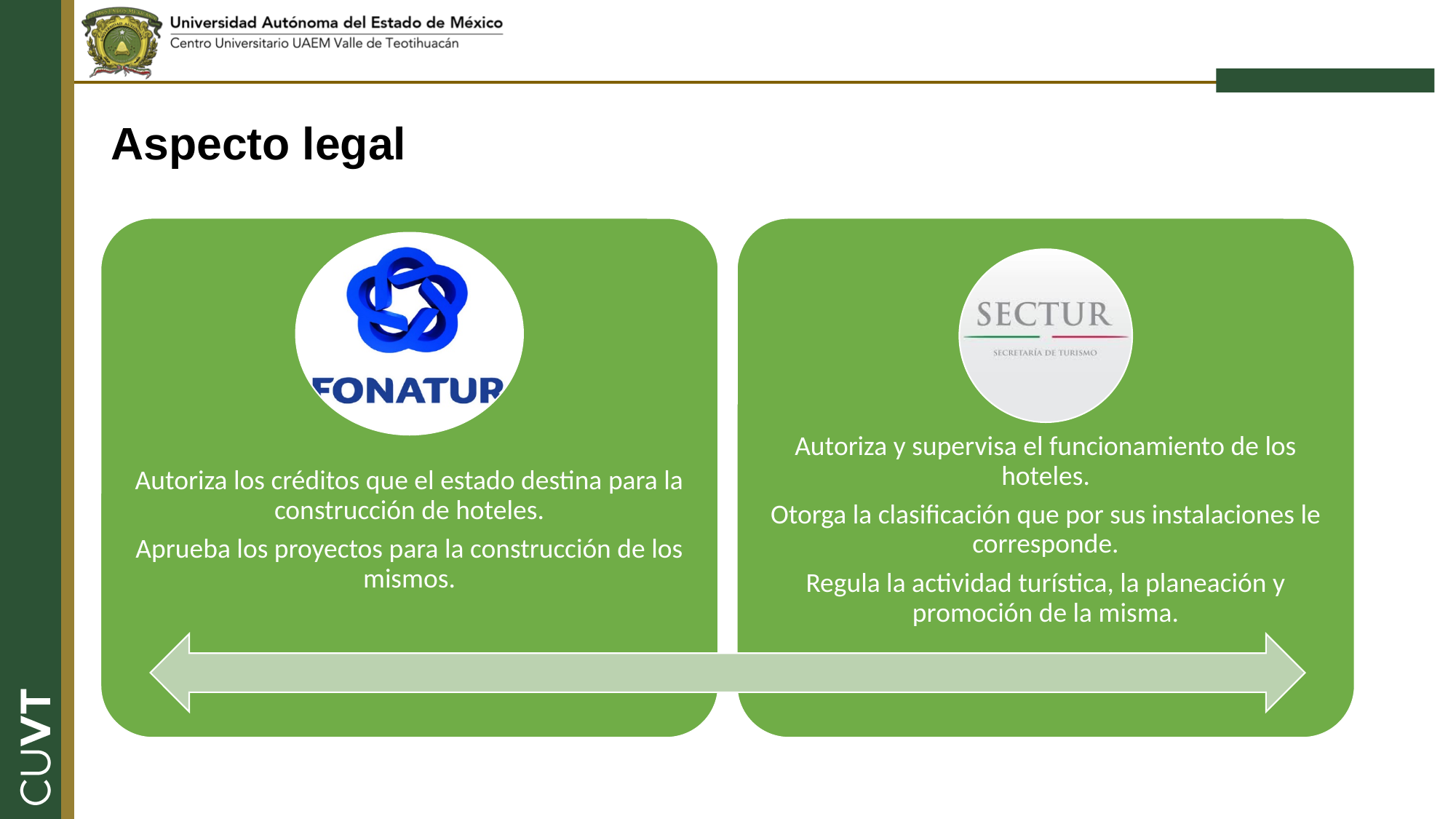

# Aspecto legal
Autoriza los créditos que el estado destina para la construcción de hoteles.
Aprueba los proyectos para la construcción de los mismos.
Autoriza y supervisa el funcionamiento de los hoteles.
Otorga la clasificación que por sus instalaciones le corresponde.
Regula la actividad turística, la planeación y promoción de la misma.